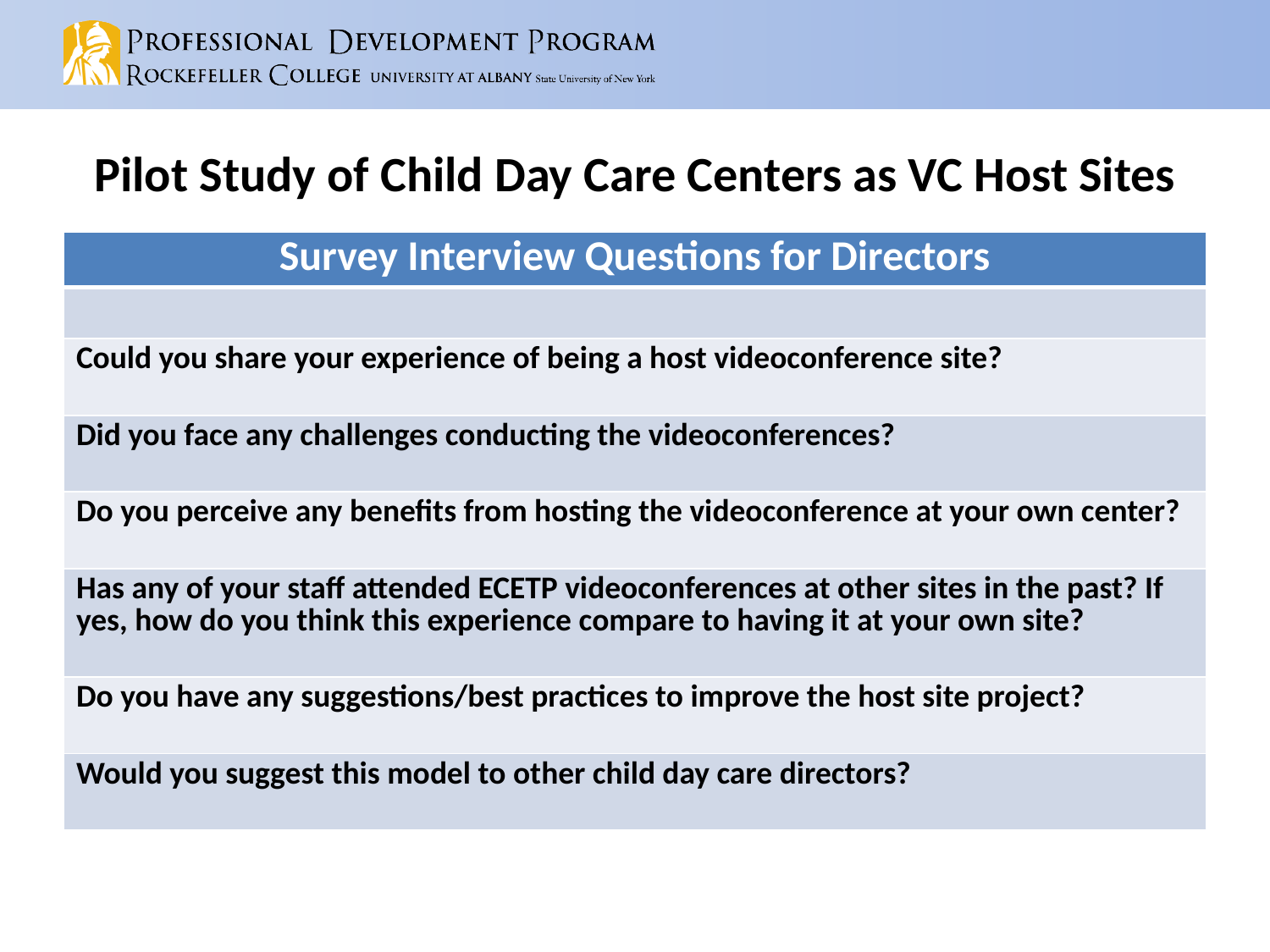

# Pilot Study of Child Day Care Centers as VC Host Sites
| Survey Interview Questions for Directors |
| --- |
|  |
| Could you share your experience of being a host videoconference site? |
| Did you face any challenges conducting the videoconferences? |
| Do you perceive any benefits from hosting the videoconference at your own center? |
| Has any of your staff attended ECETP videoconferences at other sites in the past? If yes, how do you think this experience compare to having it at your own site? |
| Do you have any suggestions/best practices to improve the host site project? |
| Would you suggest this model to other child day care directors? |